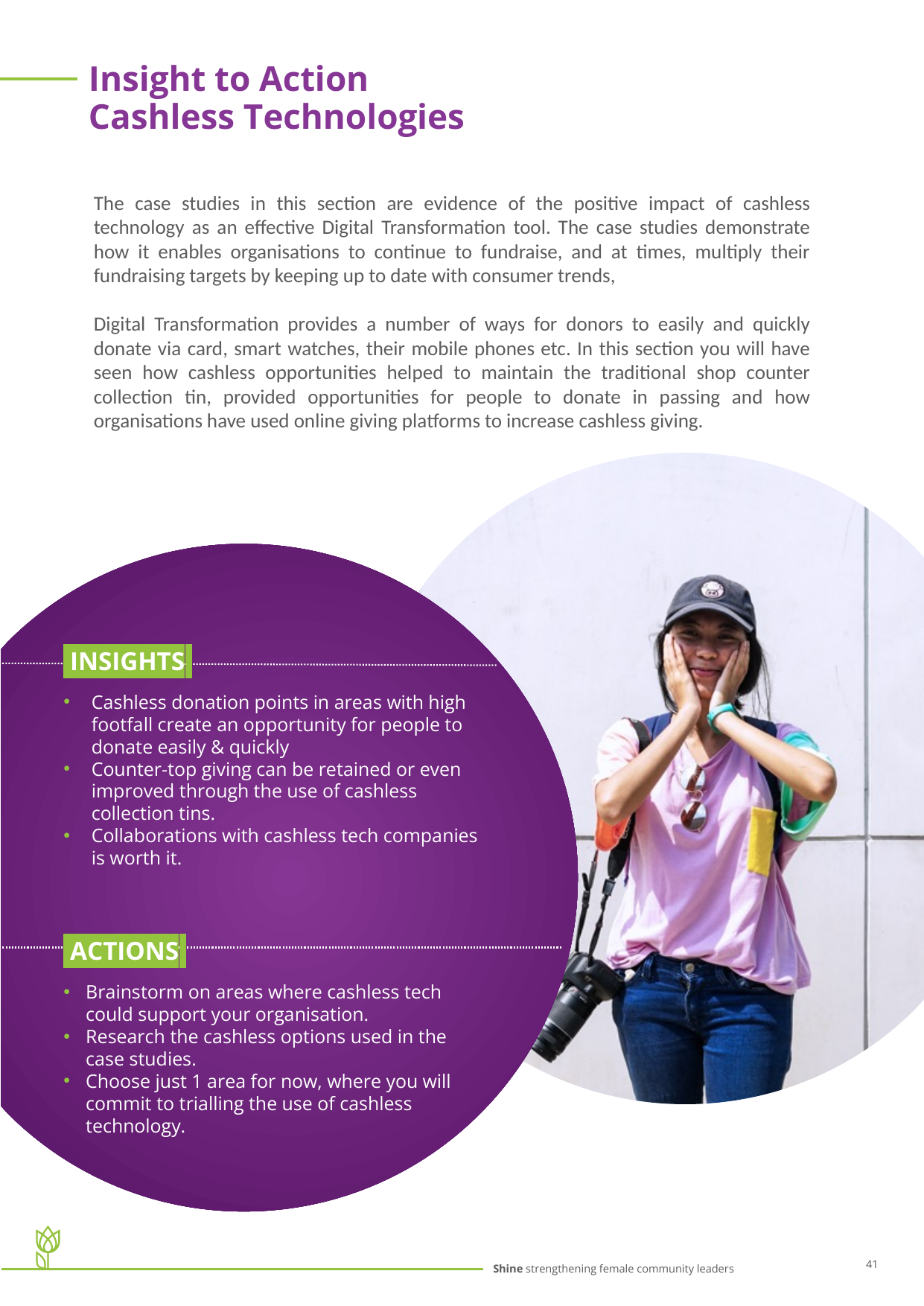

Insight to Action Cashless Technologies
The case studies in this section are evidence of the positive impact of cashless technology as an effective Digital Transformation tool. The case studies demonstrate how it enables organisations to continue to fundraise, and at times, multiply their fundraising targets by keeping up to date with consumer trends,

Digital Transformation provides a number of ways for donors to easily and quickly donate via card, smart watches, their mobile phones etc. In this section you will have seen how cashless opportunities helped to maintain the traditional shop counter collection tin, provided opportunities for people to donate in passing and how organisations have used online giving platforms to increase cashless giving.

 INSIGHTS.

Cashless donation points in areas with high footfall create an opportunity for people to donate easily & quickly
Counter-top giving can be retained or even improved through the use of cashless collection tins.
Collaborations with cashless tech companies is worth it.

 ACTIONS.

Brainstorm on areas where cashless tech could support your organisation.
Research the cashless options used in the case studies.
Choose just 1 area for now, where you will commit to trialling the use of cashless technology.

41